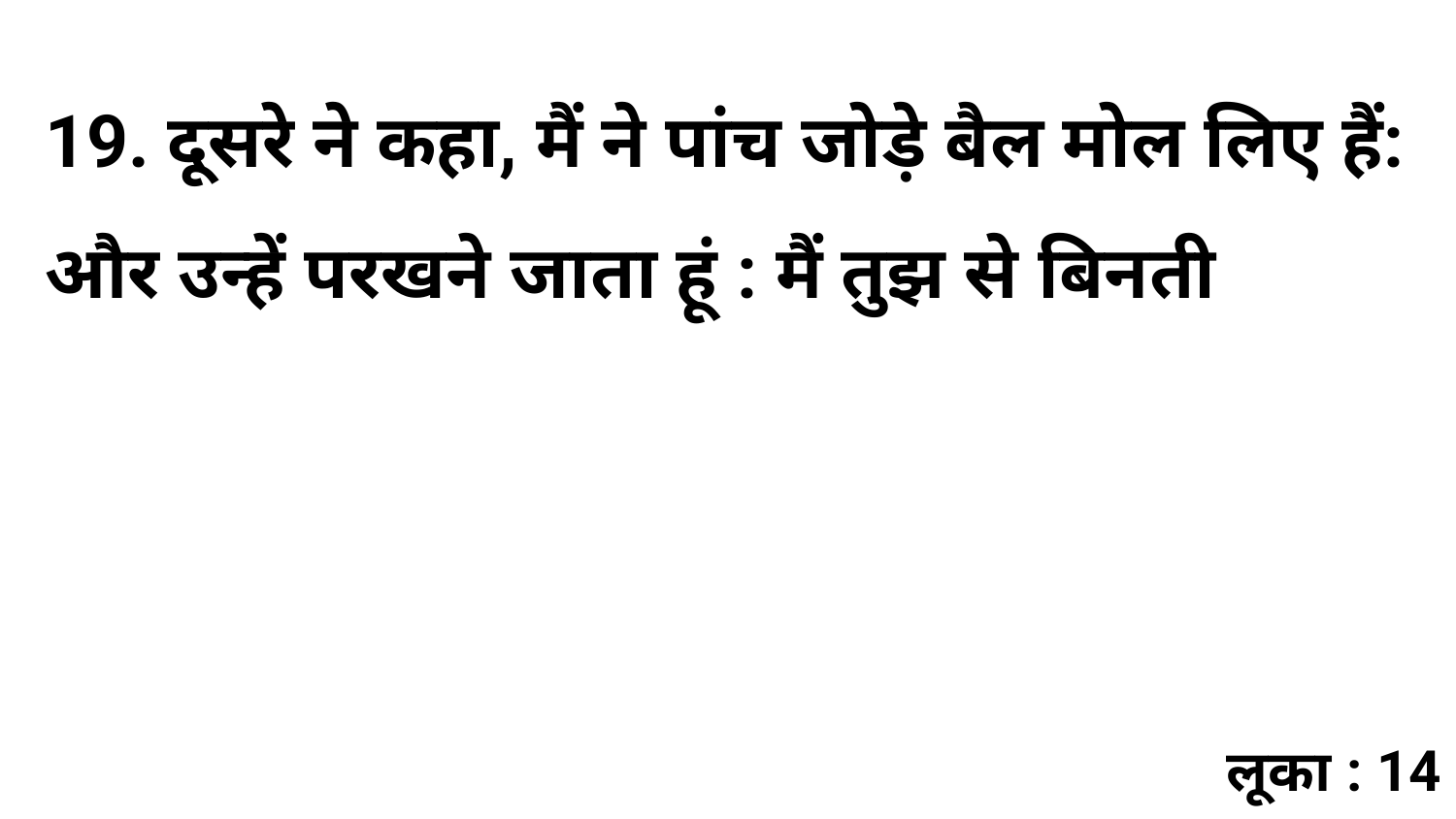

19. दूसरे ने कहा, मैं ने पांच जोड़े बैल मोल लिए हैं: और उन्हें परखने जाता हूं : मैं तुझ से बिनती
लूका : 14